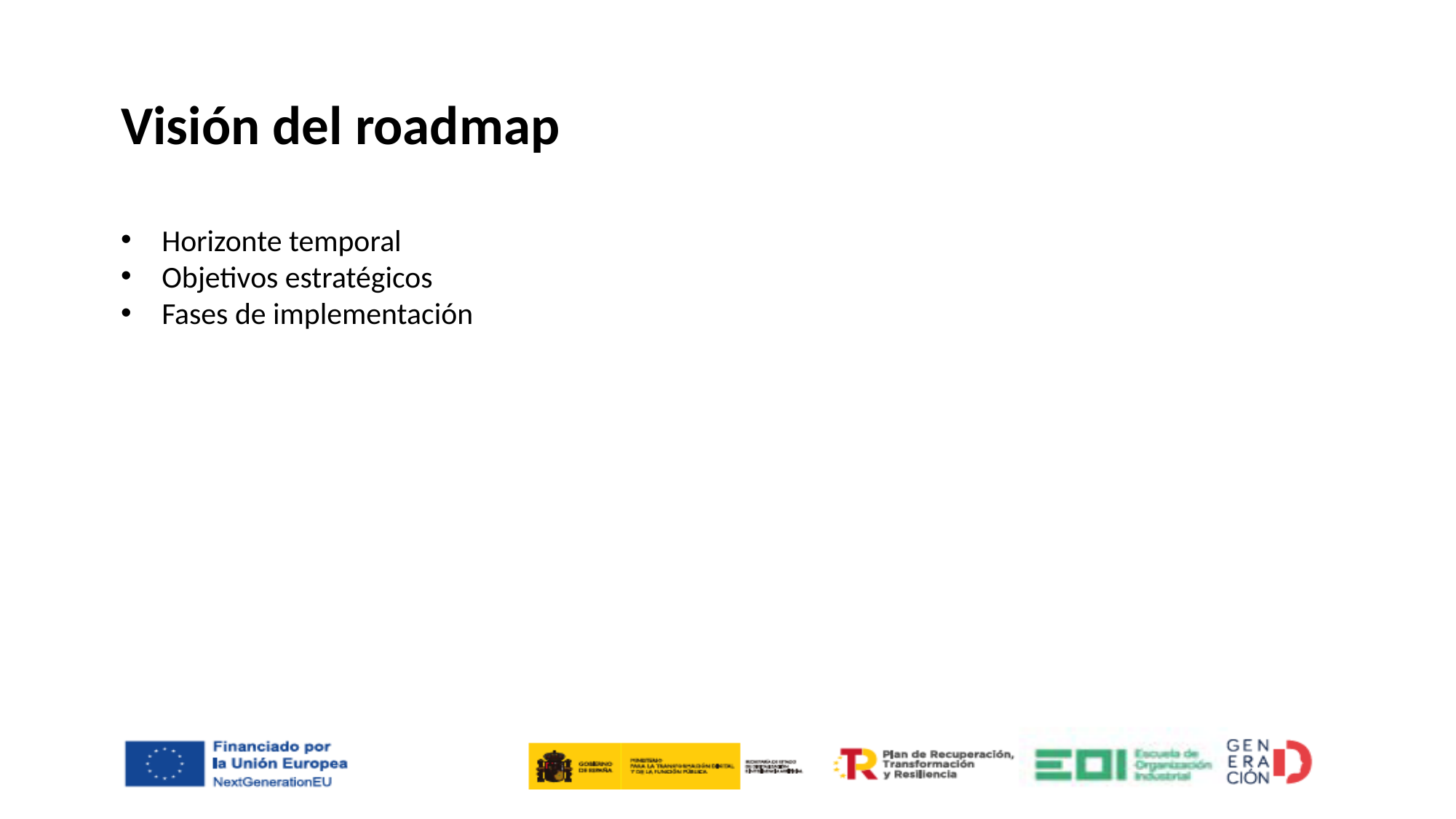

Visión del roadmap
Horizonte temporal
Objetivos estratégicos
Fases de implementación